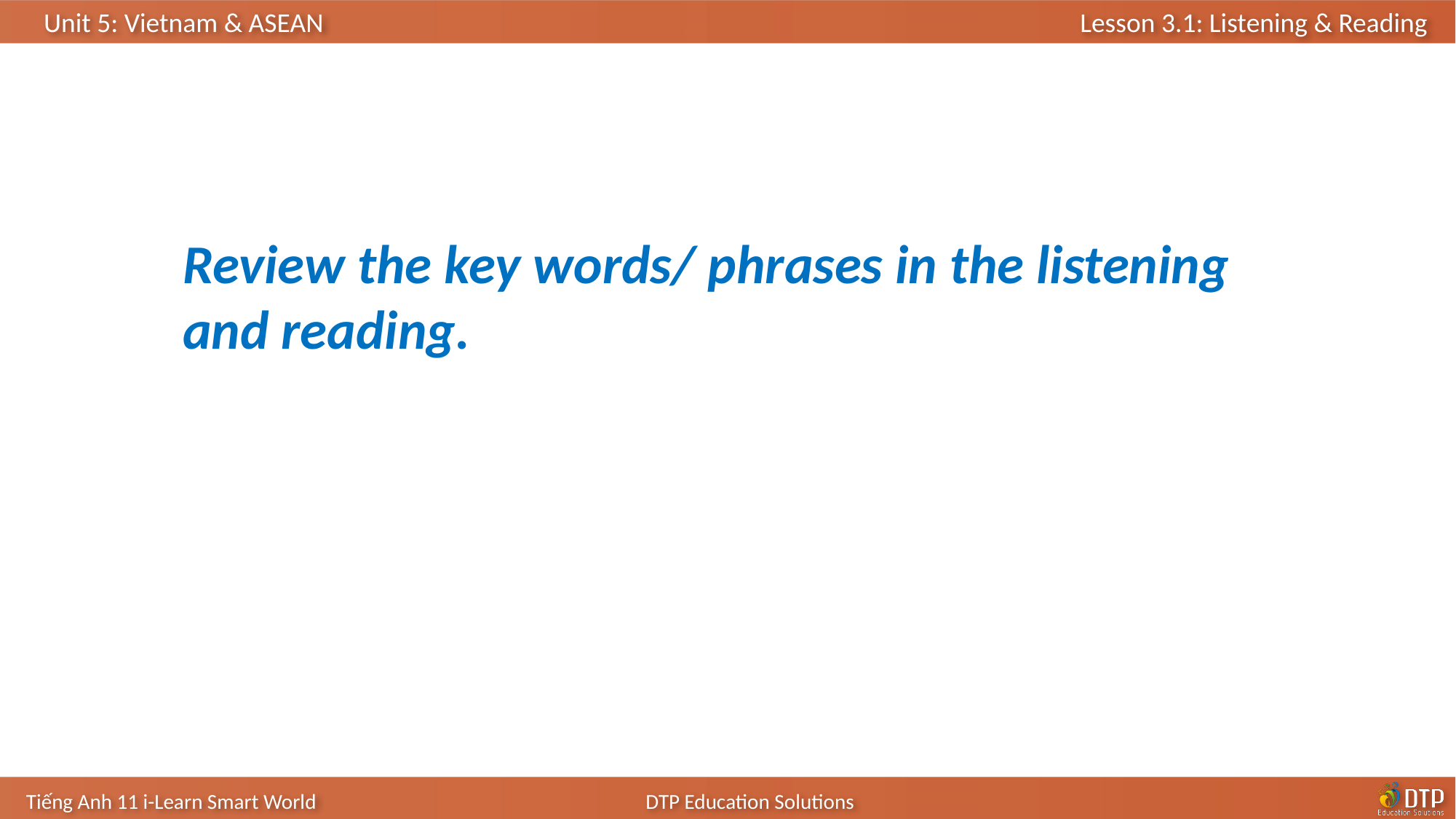

Review the key words/ phrases in the listening and reading.